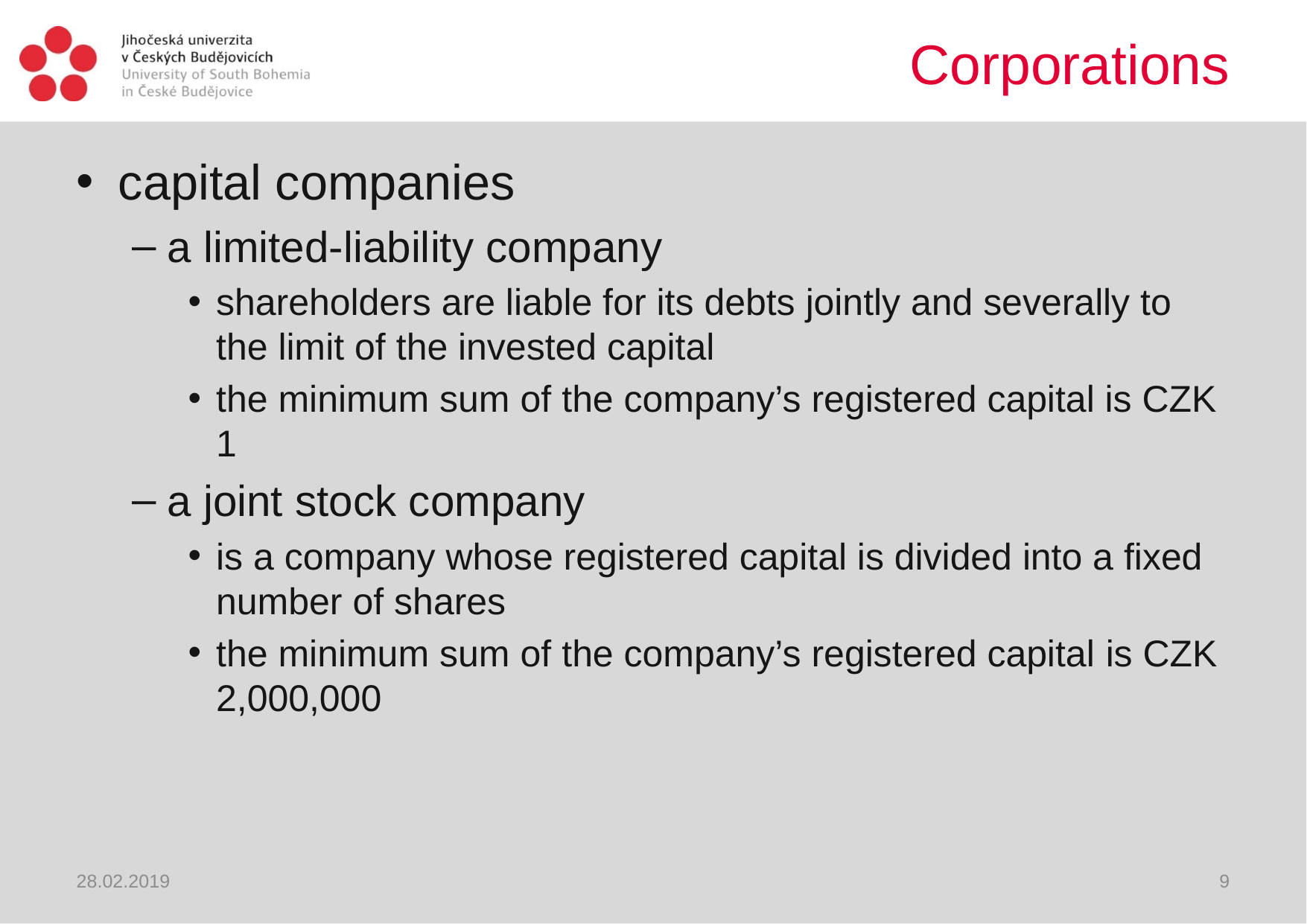

# Corporations
capital companies
a limited-liability company
shareholders are liable for its debts jointly and severally to the limit of the invested capital
the minimum sum of the company’s registered capital is CZK 1
a joint stock company
is a company whose registered capital is divided into a fixed number of shares
the minimum sum of the company’s registered capital is CZK 2,000,000

28.02.2019
9